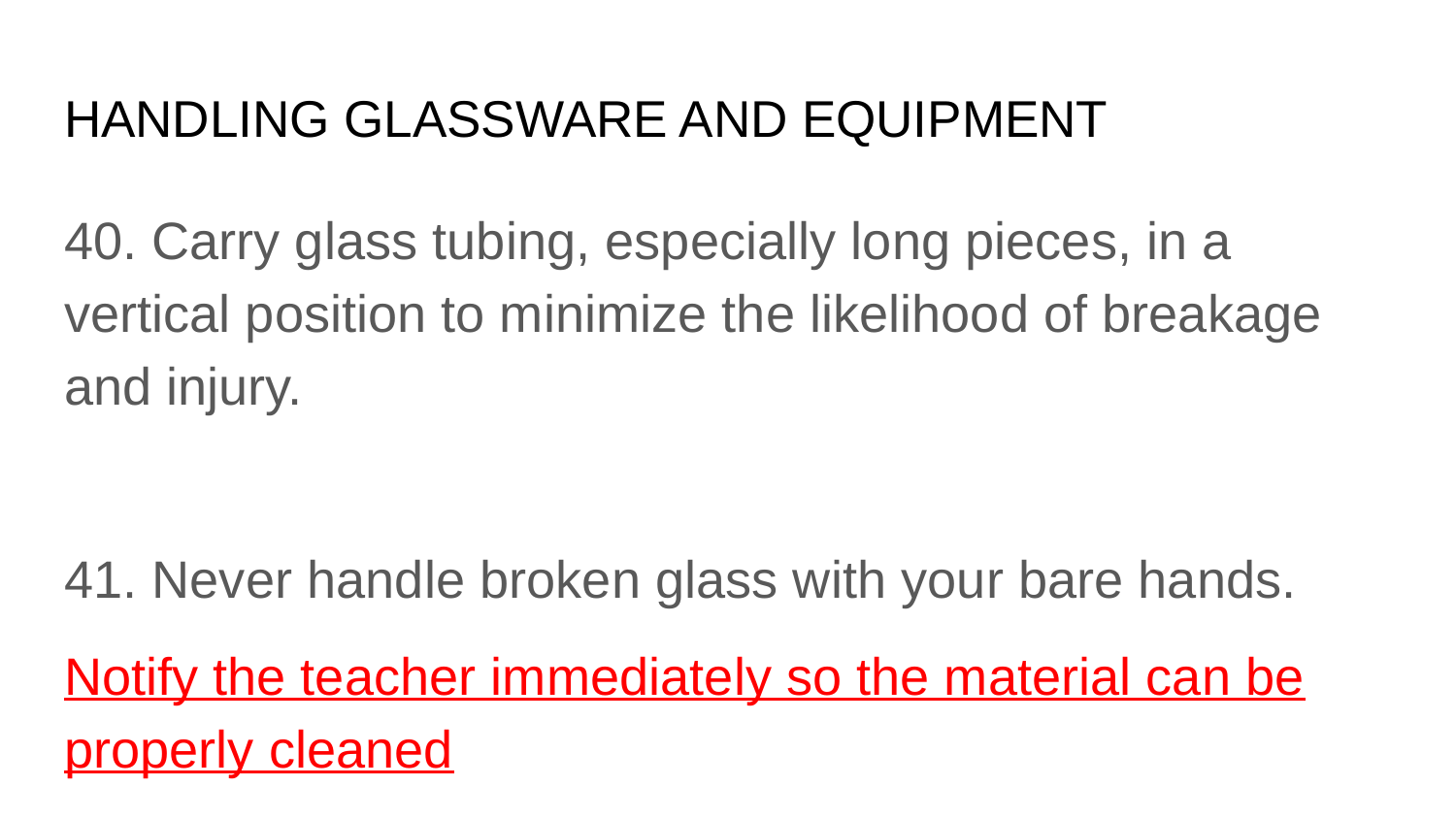

# HANDLING GLASSWARE AND EQUIPMENT
40. Carry glass tubing, especially long pieces, in a vertical position to minimize the likelihood of breakage and injury.

41. Never handle broken glass with your bare hands.
Notify the teacher immediately so the material can be properly cleaned